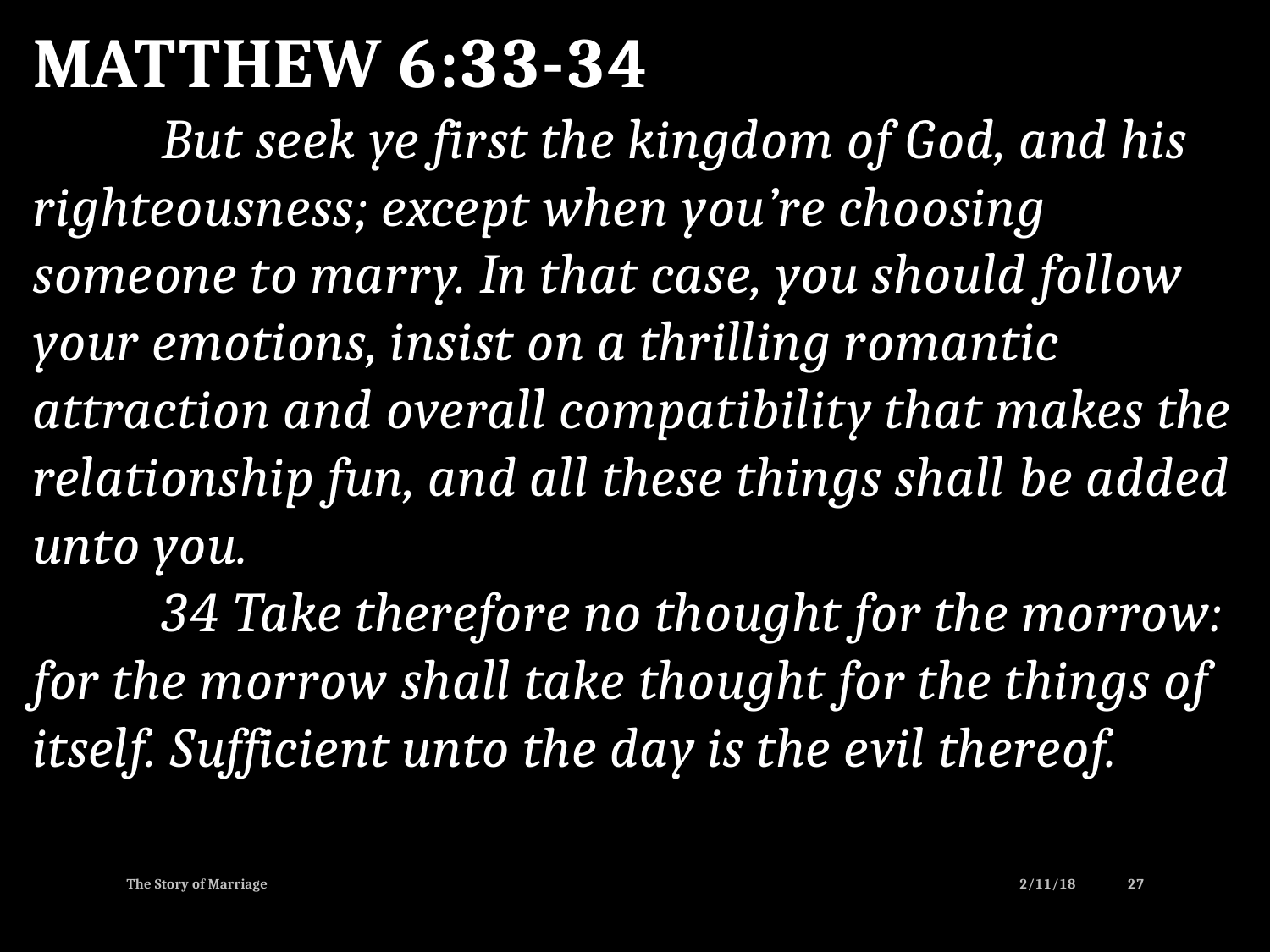

MATTHEW 6:33-34
	But seek ye first the kingdom of God, and his righteousness; except when you’re choosing someone to marry. In that case, you should follow your emotions, insist on a thrilling romantic attraction and overall compatibility that makes the relationship fun, and all these things shall be added unto you.
	34 Take therefore no thought for the morrow: for the morrow shall take thought for the things of itself. Sufficient unto the day is the evil thereof.
The Story of Marriage
2/11/18
27